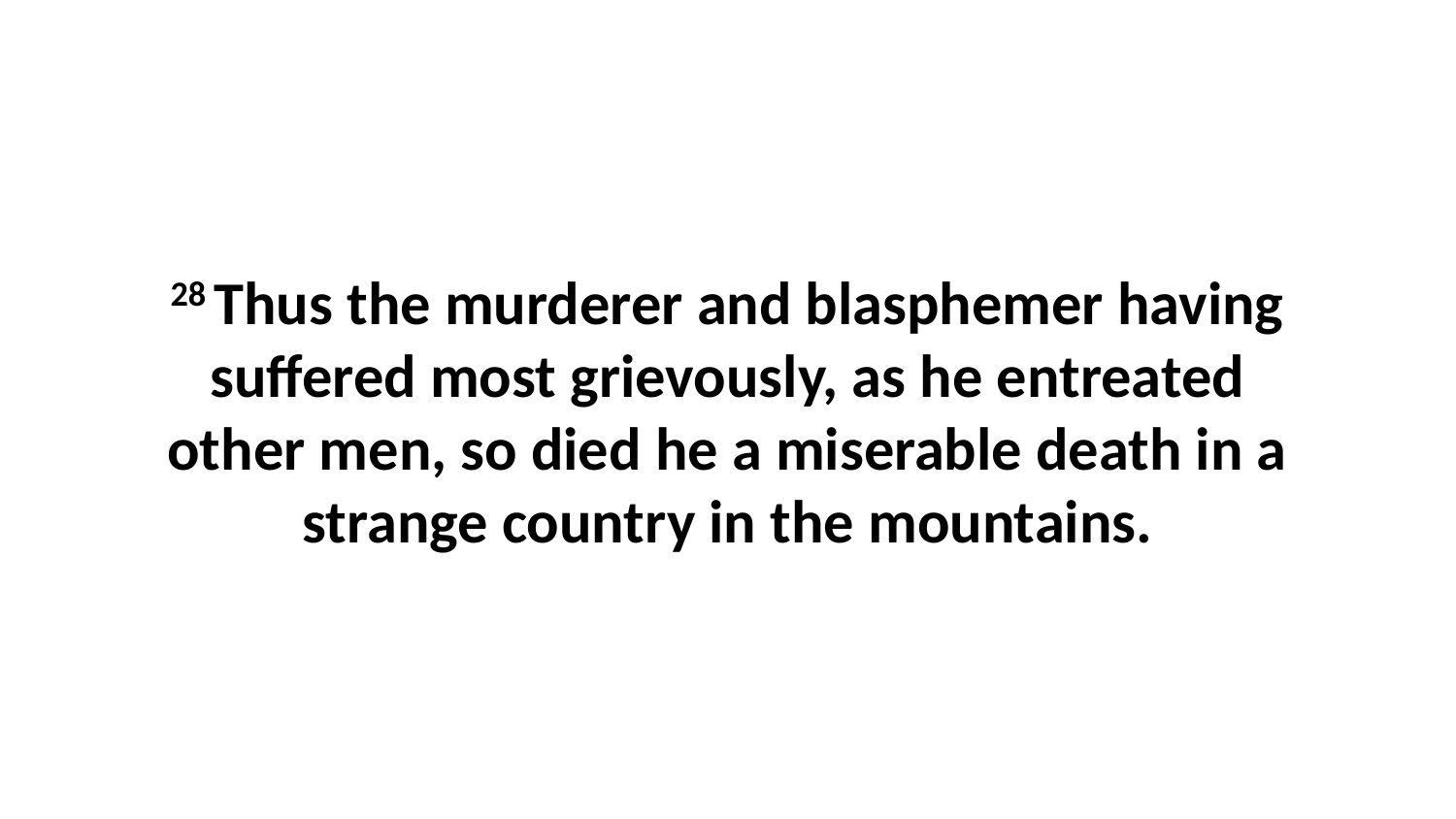

28 Thus the murderer and blasphemer having suffered most grievously, as he entreated other men, so died he a miserable death in a strange country in the mountains.